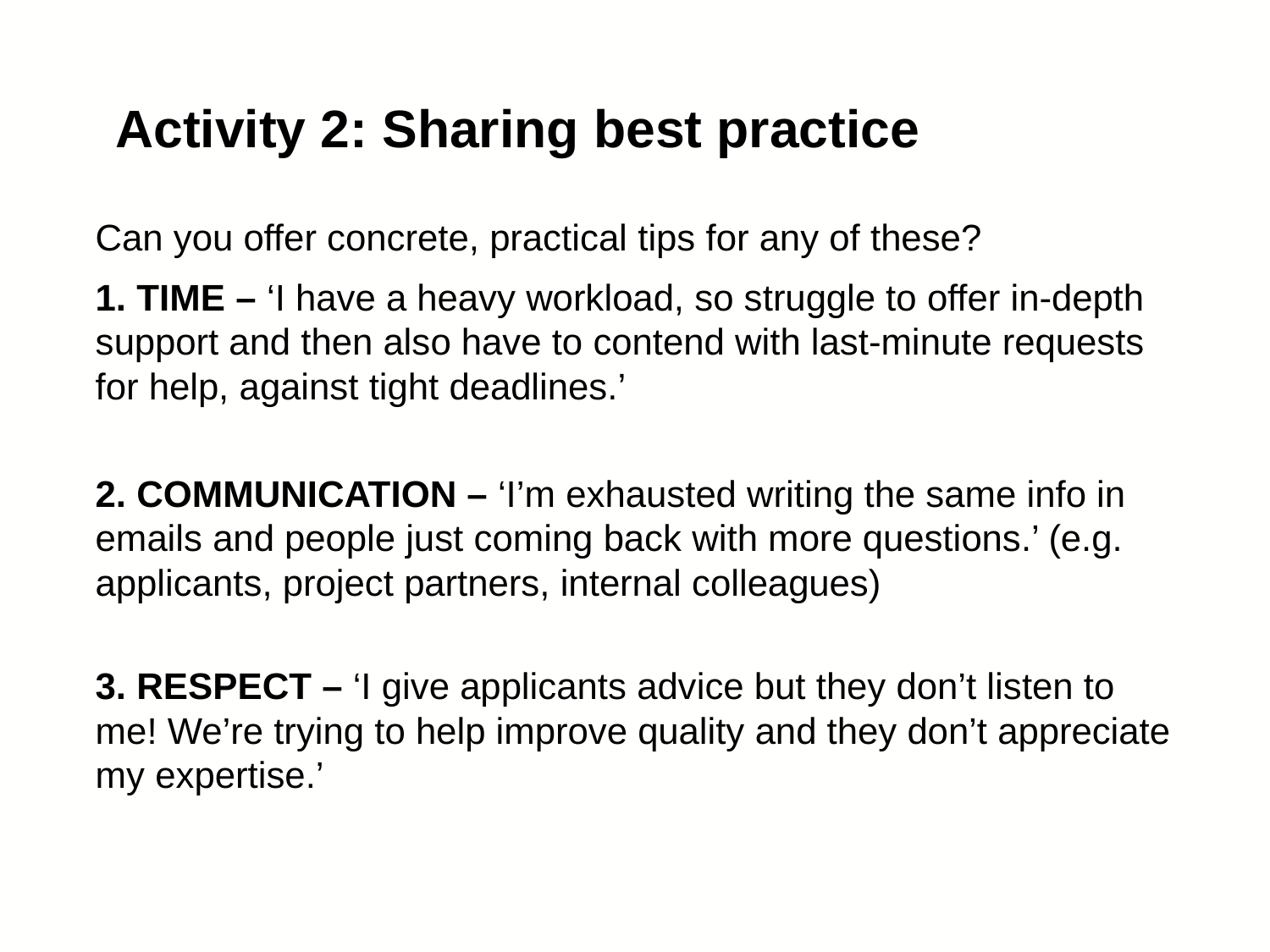

Activity 2: Sharing best practice
Can you offer concrete, practical tips for any of these?
1. TIME – ‘I have a heavy workload, so struggle to offer in-depth support and then also have to contend with last-minute requests for help, against tight deadlines.’

2. COMMUNICATION – ‘I’m exhausted writing the same info in emails and people just coming back with more questions.’ (e.g. applicants, project partners, internal colleagues)

3. RESPECT – ‘I give applicants advice but they don’t listen to me! We’re trying to help improve quality and they don’t appreciate my expertise.’